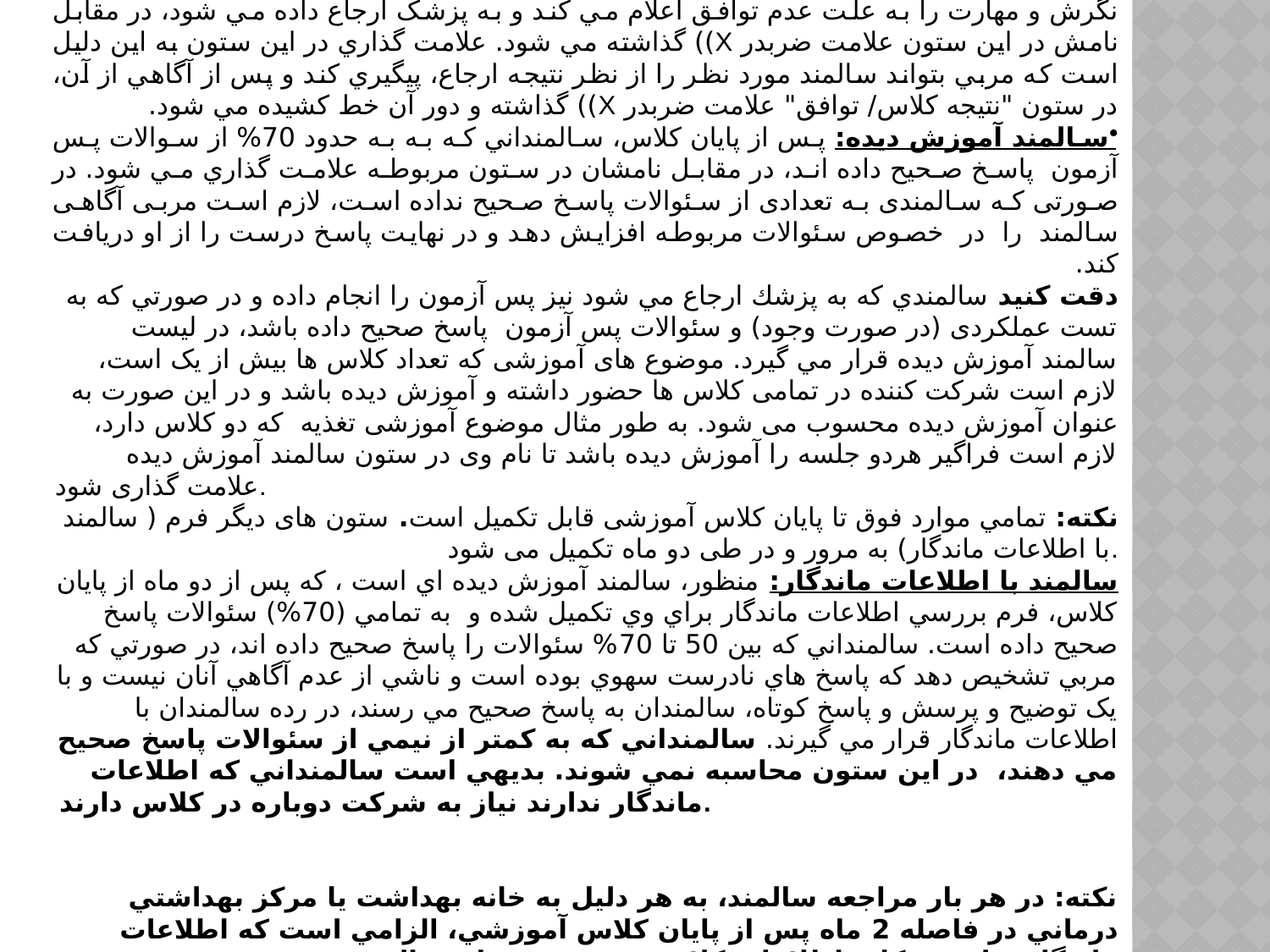

نتيجه کلاس: در انتهاي هر کلاس در صورتي که شرکت کنندگان در مورد جمع بندی اطلاعات کلاس تغذیه در دوران سالمندی به توافق رسيده اند، در مقابل نامشان در اين ستون علامت ضربدر X)) گذاشته مي شود. اگر در بين حاضرين، سالمندي وجود دارد که مشکلاتی خارج از دانش، نگرش و مهارت را به علت عدم توافق اعلام مي كند و به پزشک ارجاع داده مي شود، در مقابل نامش در اين ستون علامت ضربدر X)) گذاشته مي شود. علامت گذاري در اين ستون به اين دليل است که مربي بتواند سالمند مورد نظر را از نظر نتيجه ارجاع، پيگيري کند و پس از آگاهي از آن، در ستون "نتيجه کلاس/ توافق" علامت ضربدر X)) گذاشته و دور آن خط کشيده مي شود.
سالمند آموزش ديده: پس از پايان کلاس، سالمنداني که به به حدود 70% از سوالات پس آزمون  پاسخ صحيح داده اند، در مقابل نامشان در ستون مربوطه علامت گذاري مي شود. در صورتی که سالمندی به تعدادی از سئوالات پاسخ صحیح نداده است، لازم است مربی آگاهی سالمند  را  در  خصوص سئوالات مربوطه افزایش دهد و در نهایت پاسخ درست را از او دریافت کند.
دقت كنيد سالمندي كه به پزشك ارجاع مي شود نیز پس آزمون را انجام داده و در صورتي كه به تست عملکردی (در صورت وجود) و سئوالات پس آزمون  پاسخ صحيح داده باشد، در ليست سالمند آموزش ديده قرار مي گيرد. موضوع های آموزشی که تعداد کلاس ها بیش از یک است، لازم است شرکت کننده در تمامی کلاس ها حضور داشته و آموزش دیده باشد و در این صورت به عنوان آموزش دیده محسوب می شود. به طور مثال موضوع آموزشی تغذیه  که دو کلاس دارد، لازم است فراگیر هردو جلسه را آموزش دیده باشد تا نام وی در ستون سالمند آموزش دیده علامت گذاری شود.
نکته: تمامي موارد فوق تا پایان کلاس آموزشی قابل تکمیل است. ستون های دیگر فرم ( سالمند با اطلاعات ماندگار) به مرور و در طی دو ماه تکمیل می شود.
سالمند با اطلاعات ماندگار: منظور، سالمند آموزش ديده اي است ، که پس از دو ماه از پايان كلاس، فرم بررسي اطلاعات ماندگار براي وي تکميل شده و  به تمامي (70%) سئوالات پاسخ صحيح داده است. سالمنداني که بين 50 تا 70% سئوالات را پاسخ صحيح داده اند، در صورتي که مربي تشخيص دهد که پاسخ هاي نادرست سهوي بوده است و ناشي از عدم آگاهي آنان نيست و با يک توضيح و پرسش و پاسخ کوتاه، سالمندان به پاسخ صحيح مي رسند، در رده سالمندان با اطلاعات ماندگار قرار مي گيرند. سالمنداني كه به کمتر از نيمي از سئوالات پاسخ صحيح مي دهند،  در اين ستون محاسبه نمي شوند. بديهي است سالمنداني که اطلاعات ماندگار ندارند نياز به شرکت دوباره در کلاس دارند.

نکته: در هر بار مراجعه سالمند، به هر دليل به خانه بهداشت يا مرکز بهداشتي درماني در فاصله 2 ماه پس از پايان كلاس آموزشي، الزامي است كه اطلاعات ماندگار و ليست كلي اطلاعات کلاس تغذیه در دوران سالمندی وي مرور شود و مورد بررسي قرار گيرد.